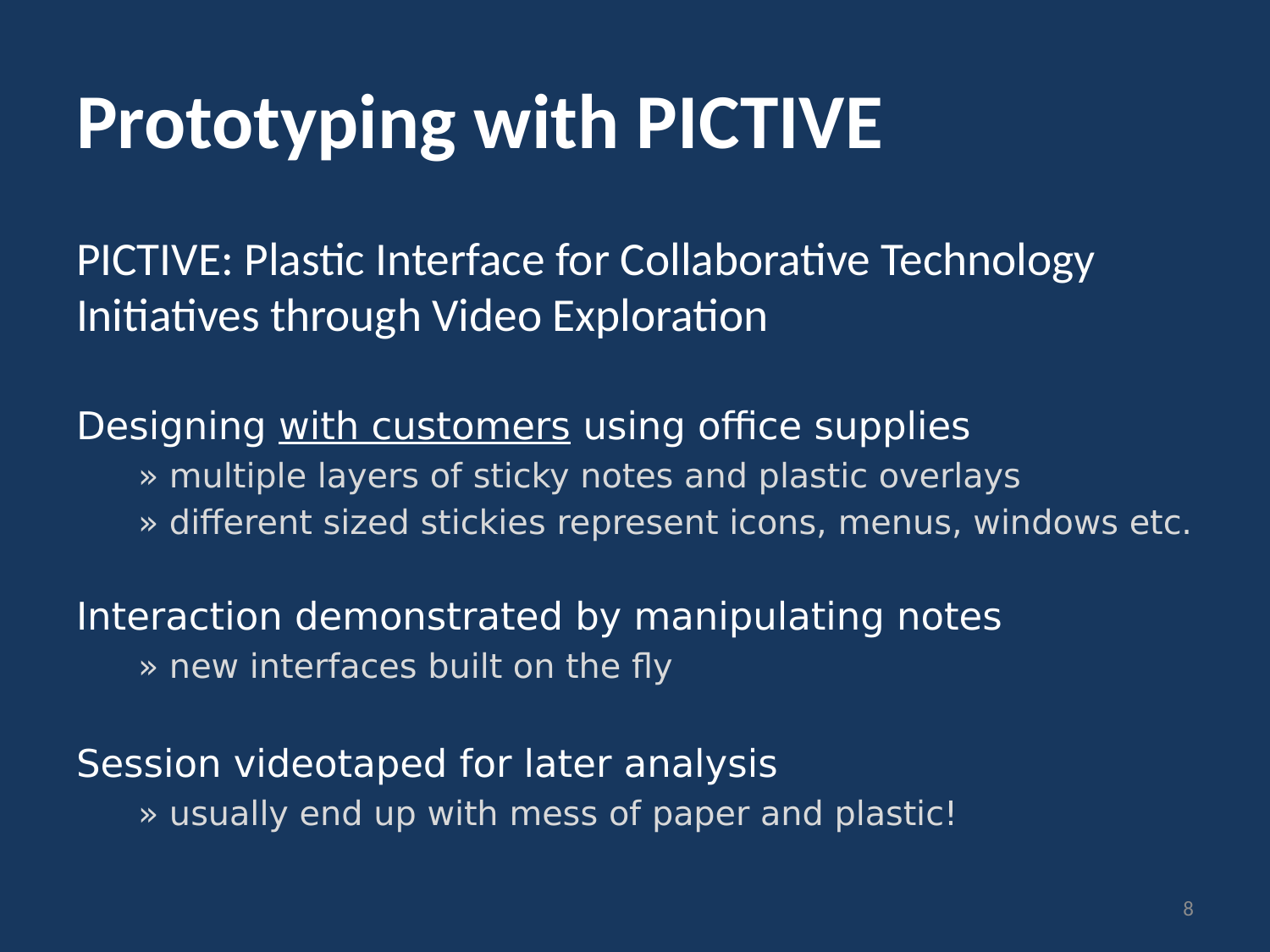

# Prototyping with PICTIVE
PICTIVE: Plastic Interface for Collaborative Technology Initiatives through Video Exploration

Designing with customers using office supplies
» multiple layers of sticky notes and plastic overlays
» different sized stickies represent icons, menus, windows etc.

Interaction demonstrated by manipulating notes
» new interfaces built on the fly

Session videotaped for later analysis
» usually end up with mess of paper and plastic!
8